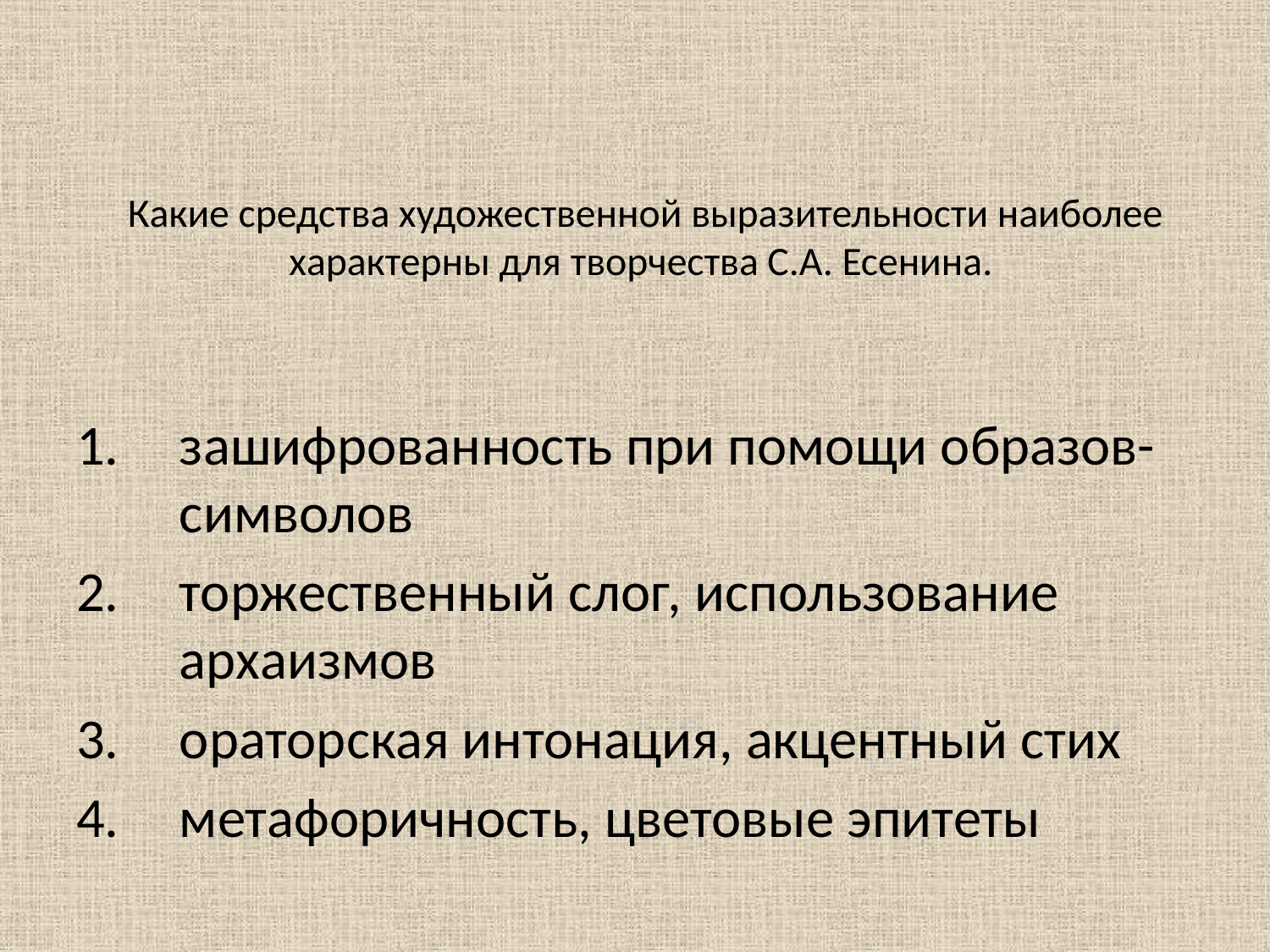

# Какие средства художественной выразительности наиболее характерны для творчества С.А. Есенина.
зашифрованность при помощи образов-символов
торжественный слог, использование архаизмов
ораторская интонация, акцентный стих
метафоричность, цветовые эпитеты